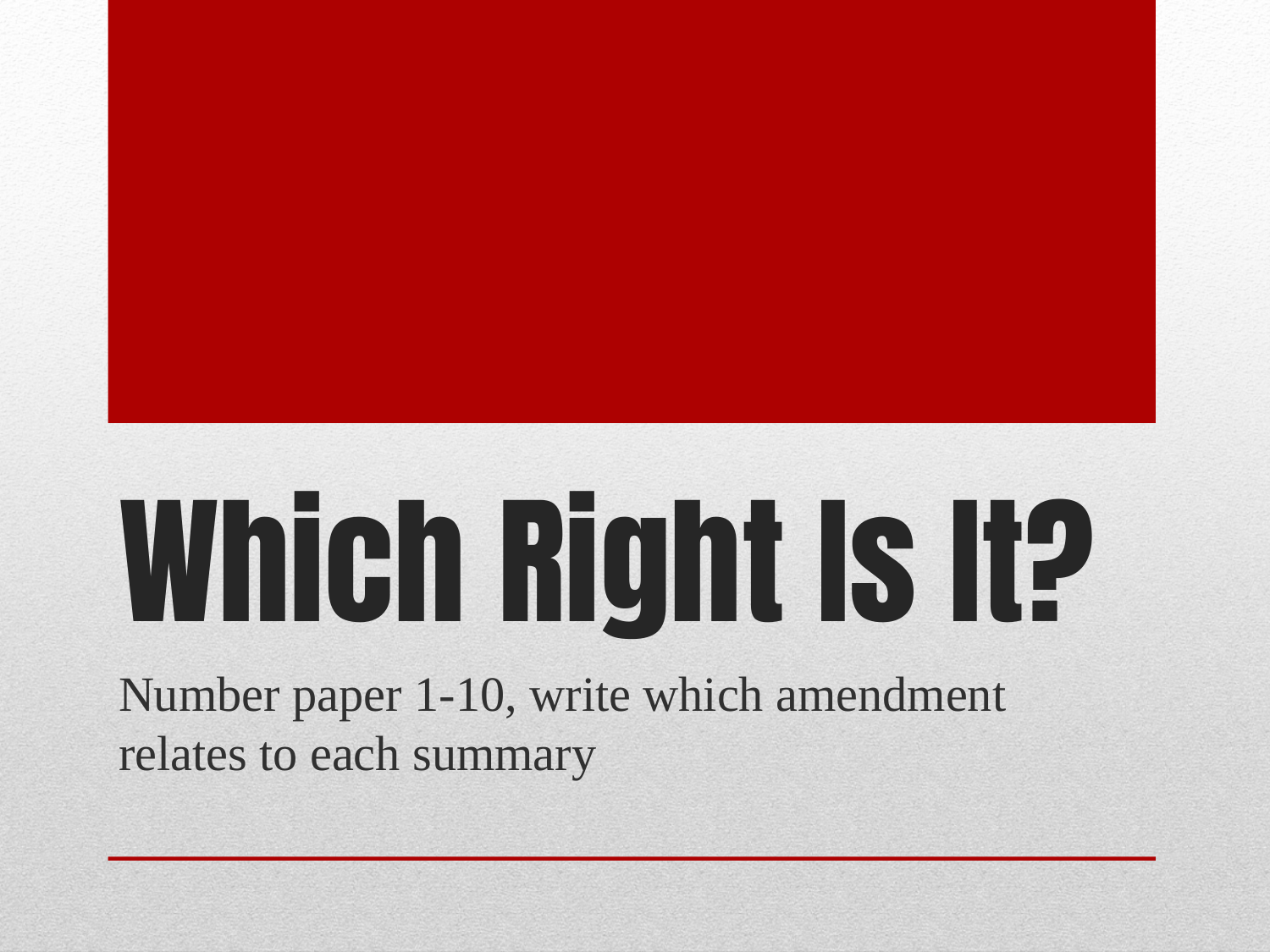

# Which Right Is It?
Number paper 1-10, write which amendment relates to each summary